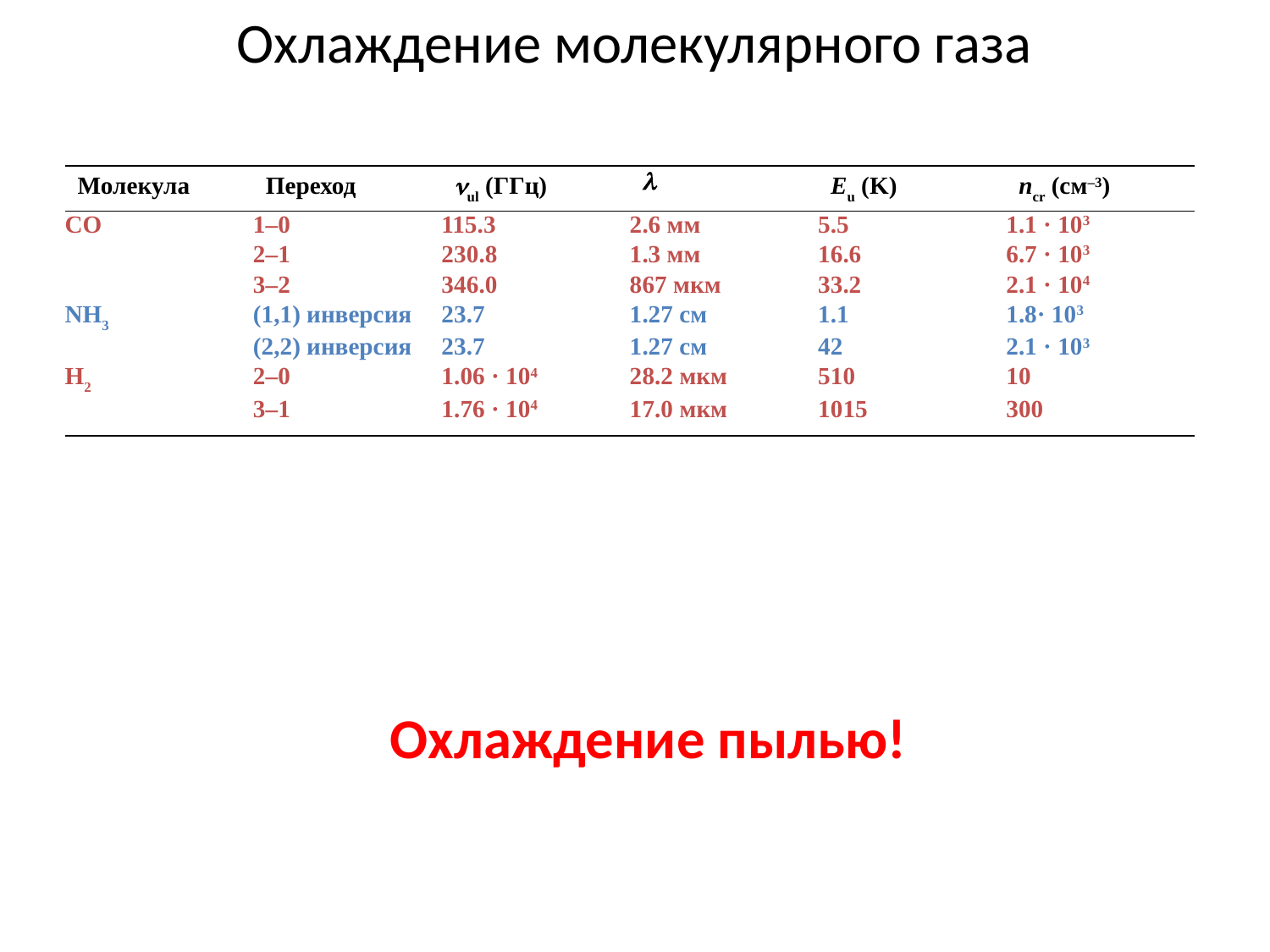

# Охлаждение молекулярного газа
| Молекула | Переход | νul (ГГц) | λ | Eu (K) | ncr (см–3) |
| --- | --- | --- | --- | --- | --- |
| CO | 1–0 | 115.3 | 2.6 мм | 5.5 | 1.1 · 103 |
|  | 2–1 | 230.8 | 1.3 мм | 16.6 | 6.7 · 103 |
|  | 3–2 | 346.0 | 867 мкм | 33.2 | 2.1 · 104 |
| NH3 | (1,1) инверсия | 23.7 | 1.27 см | 1.1 | 1.8· 103 |
|  | (2,2) инверсия | 23.7 | 1.27 см | 42 | 2.1 · 103 |
| Н2 | 2–0 | 1.06 · 104 | 28.2 мкм | 510 | 10 |
|  | 3–1 | 1.76 · 104 | 17.0 мкм | 1015 | 300 |
Охлаждение пылью!